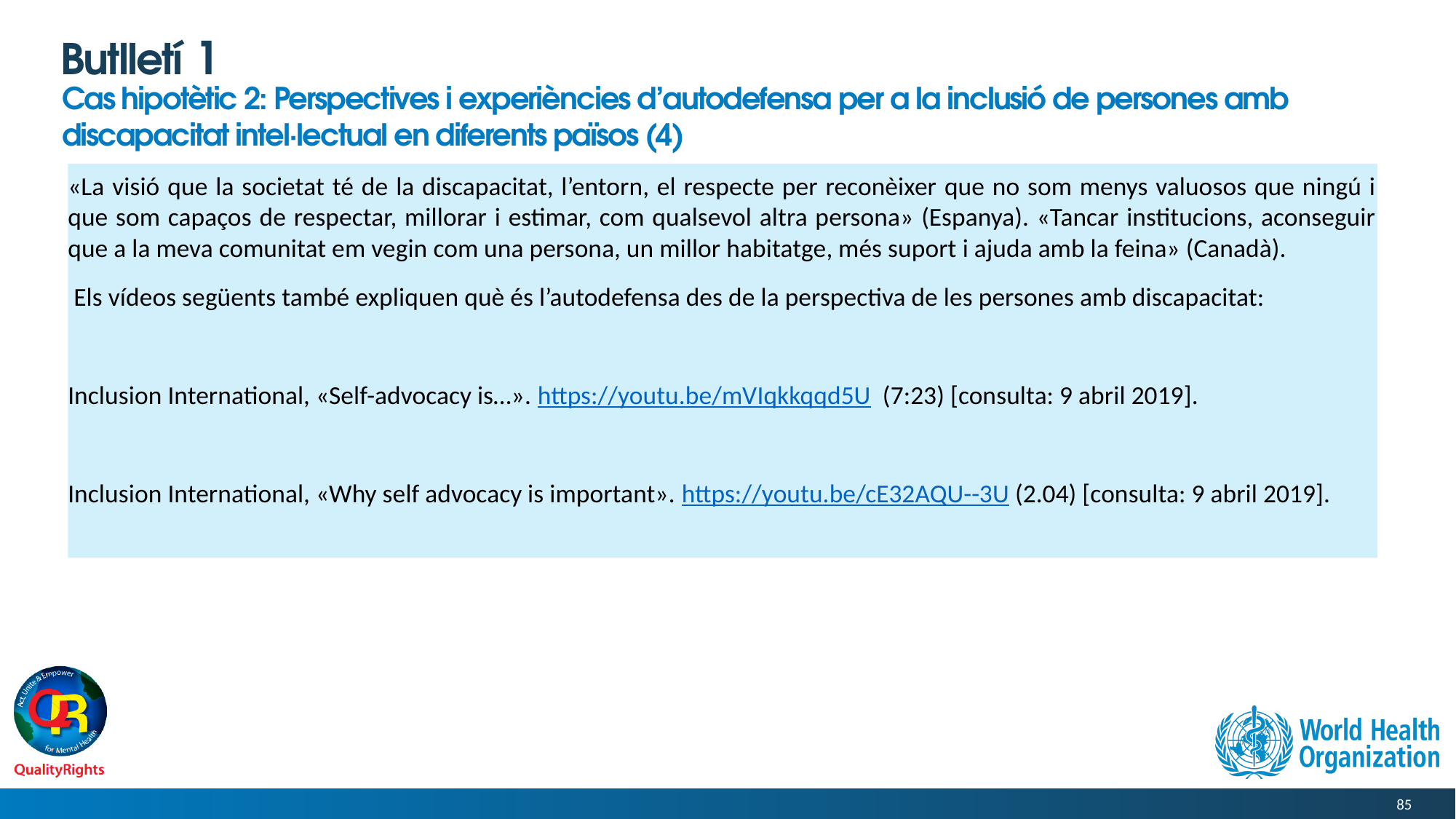

# Butlletí 1
Cas hipotètic 2: Perspectives i experiències d’autodefensa per a la inclusió de persones amb discapacitat intel·lectual en diferents països (4)
«La visió que la societat té de la discapacitat, l’entorn, el respecte per reconèixer que no som menys valuosos que ningú i que som capaços de respectar, millorar i estimar, com qualsevol altra persona» (Espanya). «Tancar institucions, aconseguir que a la meva comunitat em vegin com una persona, un millor habitatge, més suport i ajuda amb la feina» (Canadà).
 Els vídeos següents també expliquen què és l’autodefensa des de la perspectiva de les persones amb discapacitat:

Inclusion International, «Self-advocacy is…». https://youtu.be/mVIqkkqqd5U  (7:23) [consulta: 9 abril 2019].

Inclusion International, «Why self advocacy is important». https://youtu.be/cE32AQU--3U (2.04) [consulta: 9 abril 2019].